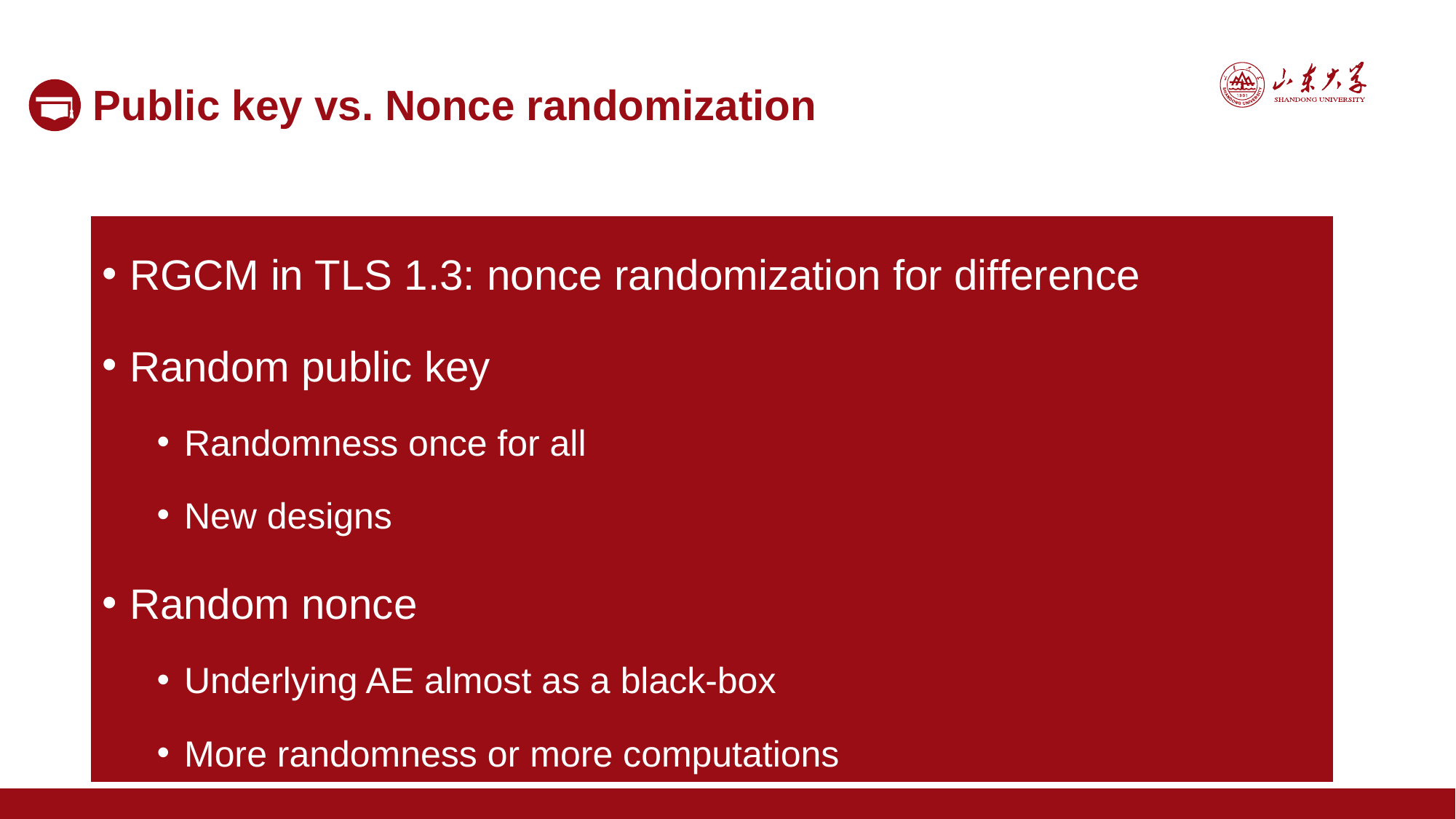

Public key vs. Nonce randomization
RGCM in TLS 1.3: nonce randomization for difference
Random public key
Randomness once for all
New designs
Random nonce
Underlying AE almost as a black-box
More randomness or more computations